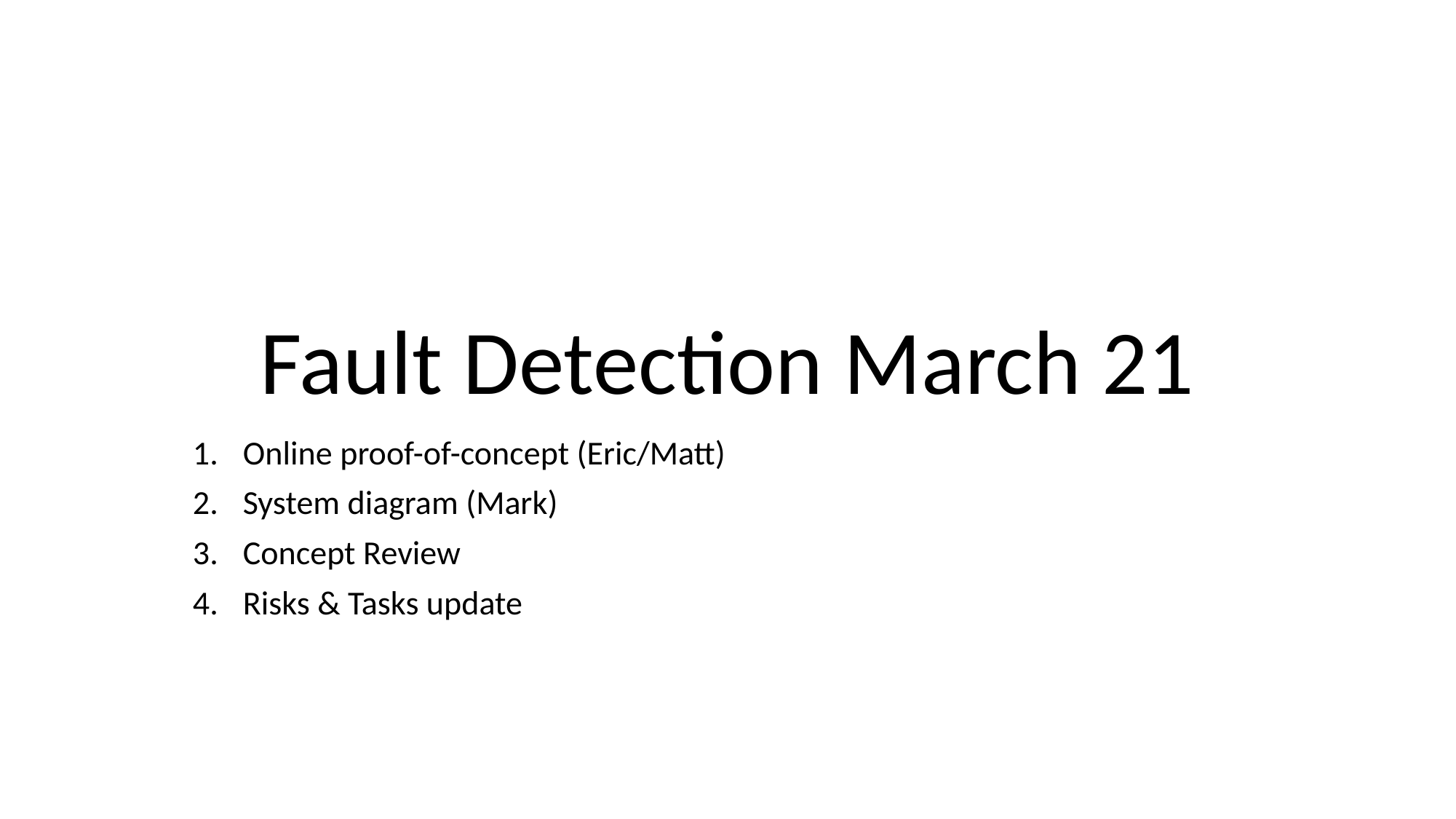

# Fault Detection March 21
Online proof-of-concept (Eric/Matt)
System diagram (Mark)
Concept Review
Risks & Tasks update